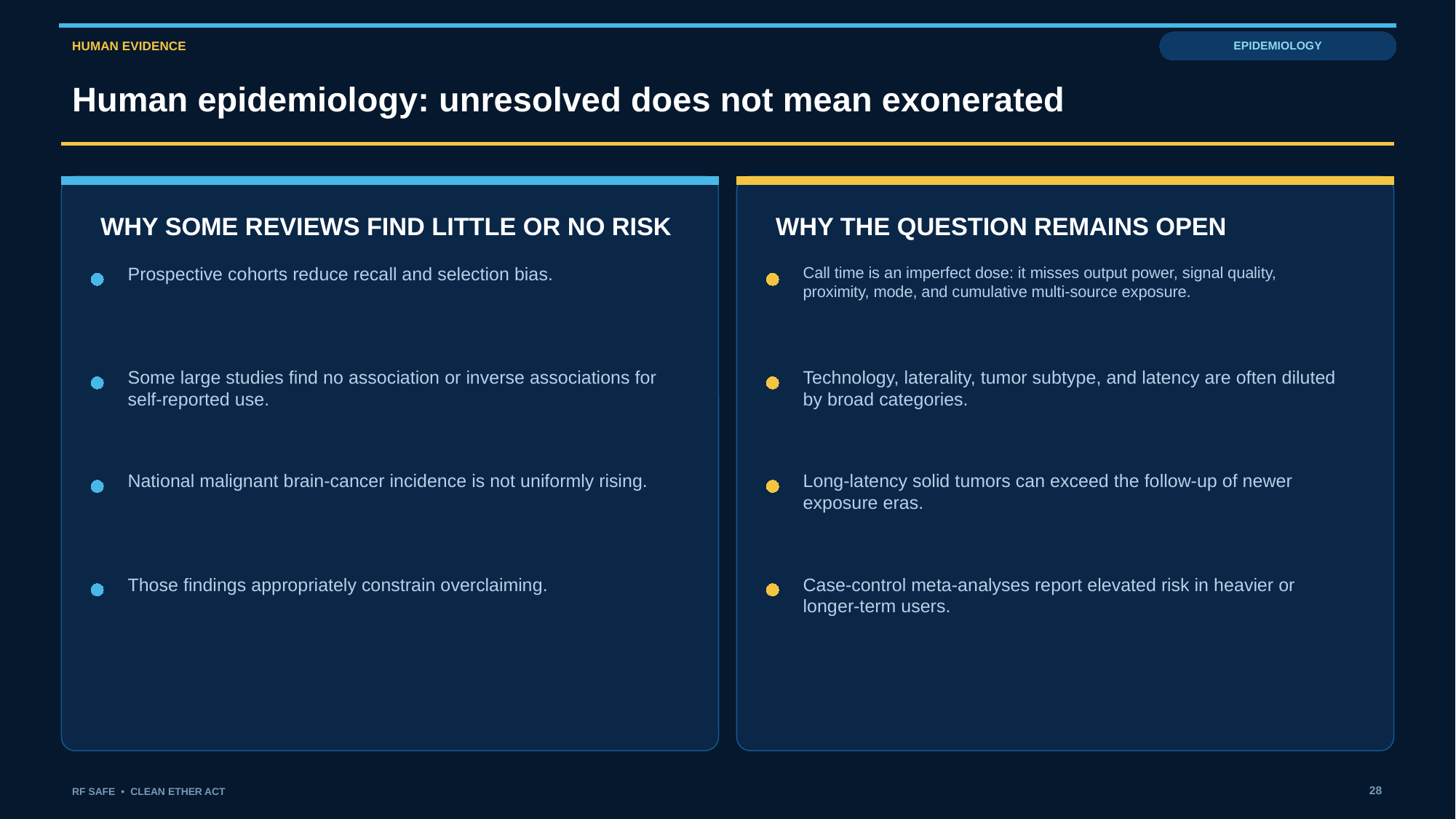

HUMAN EVIDENCE
EPIDEMIOLOGY
Human epidemiology: unresolved does not mean exonerated

WHY SOME REVIEWS FIND LITTLE OR NO RISK
WHY THE QUESTION REMAINS OPEN
Prospective cohorts reduce recall and selection bias.
Call time is an imperfect dose: it misses output power, signal quality, proximity, mode, and cumulative multi-source exposure.

Some large studies find no association or inverse associations for self-reported use.
Technology, laterality, tumor subtype, and latency are often diluted by broad categories.

National malignant brain-cancer incidence is not uniformly rising.
Long-latency solid tumors can exceed the follow-up of newer exposure eras.

Those findings appropriately constrain overclaiming.
Case-control meta-analyses report elevated risk in heavier or longer-term users.

28
RF SAFE  •  CLEAN ETHER ACT